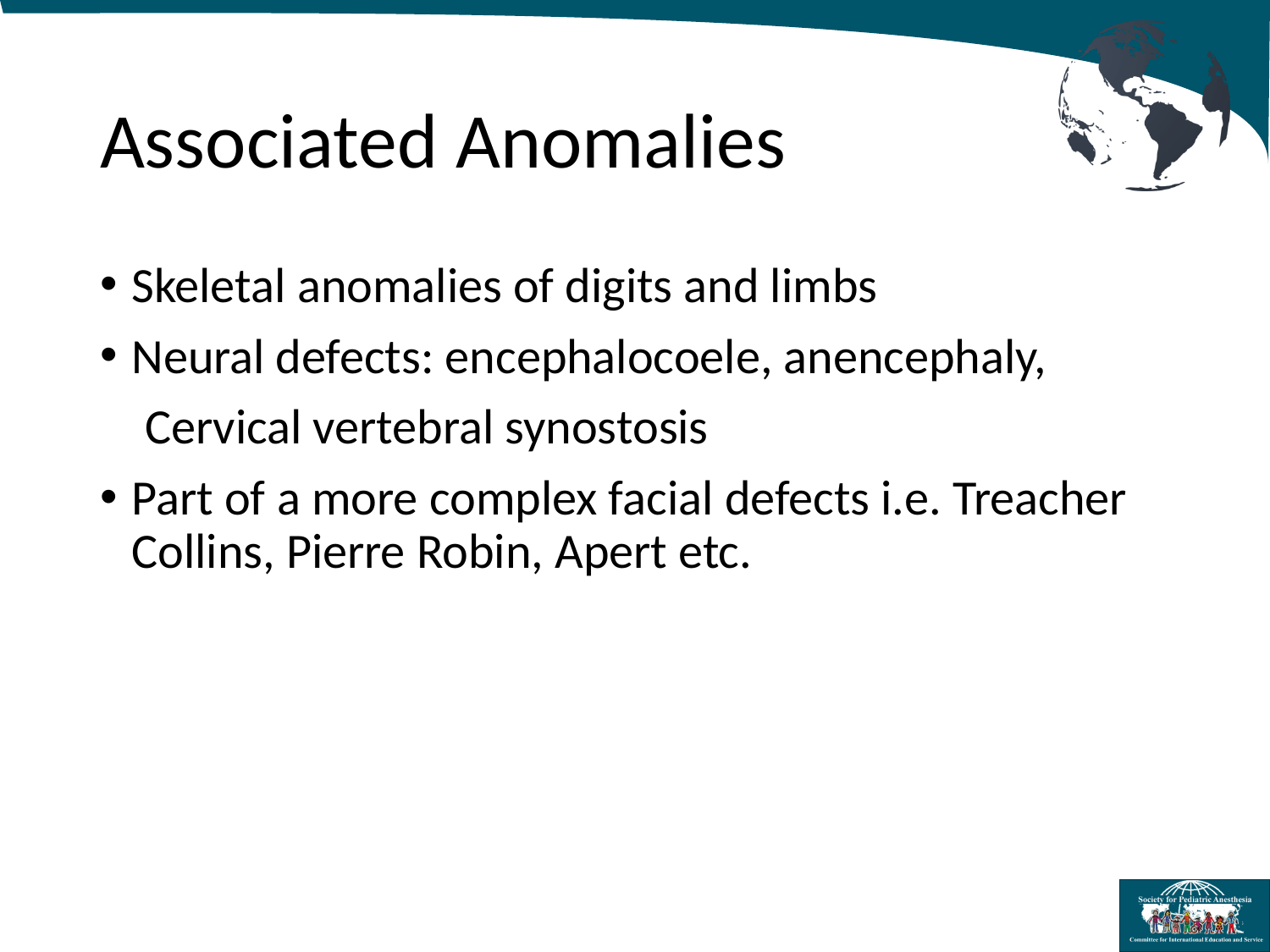

# Associated Anomalies
Skeletal anomalies of digits and limbs
Neural defects: encephalocoele, anencephaly,
    Cervical vertebral synostosis
Part of a more complex facial defects i.e. Treacher Collins, Pierre Robin, Apert etc.